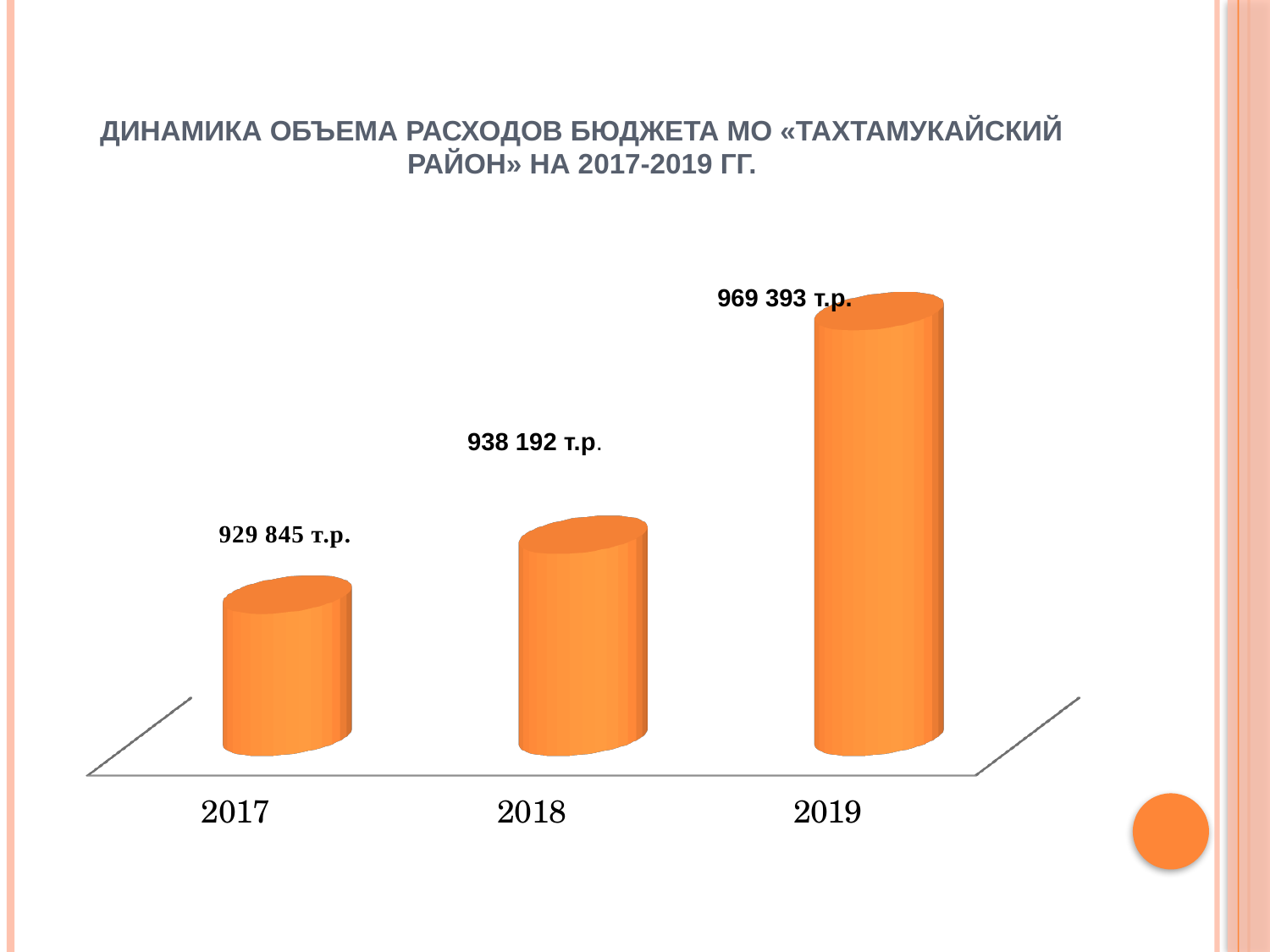

# ДИНАМИКА ОБЪЕМА РАСХОДОВ БЮДЖЕТА МО «ТАХТАМУКАЙСКИЙ РАЙОН» НА 2017-2019 ГГ.

[unsupported chart]

969 393 т.р.
938 192 т.р.